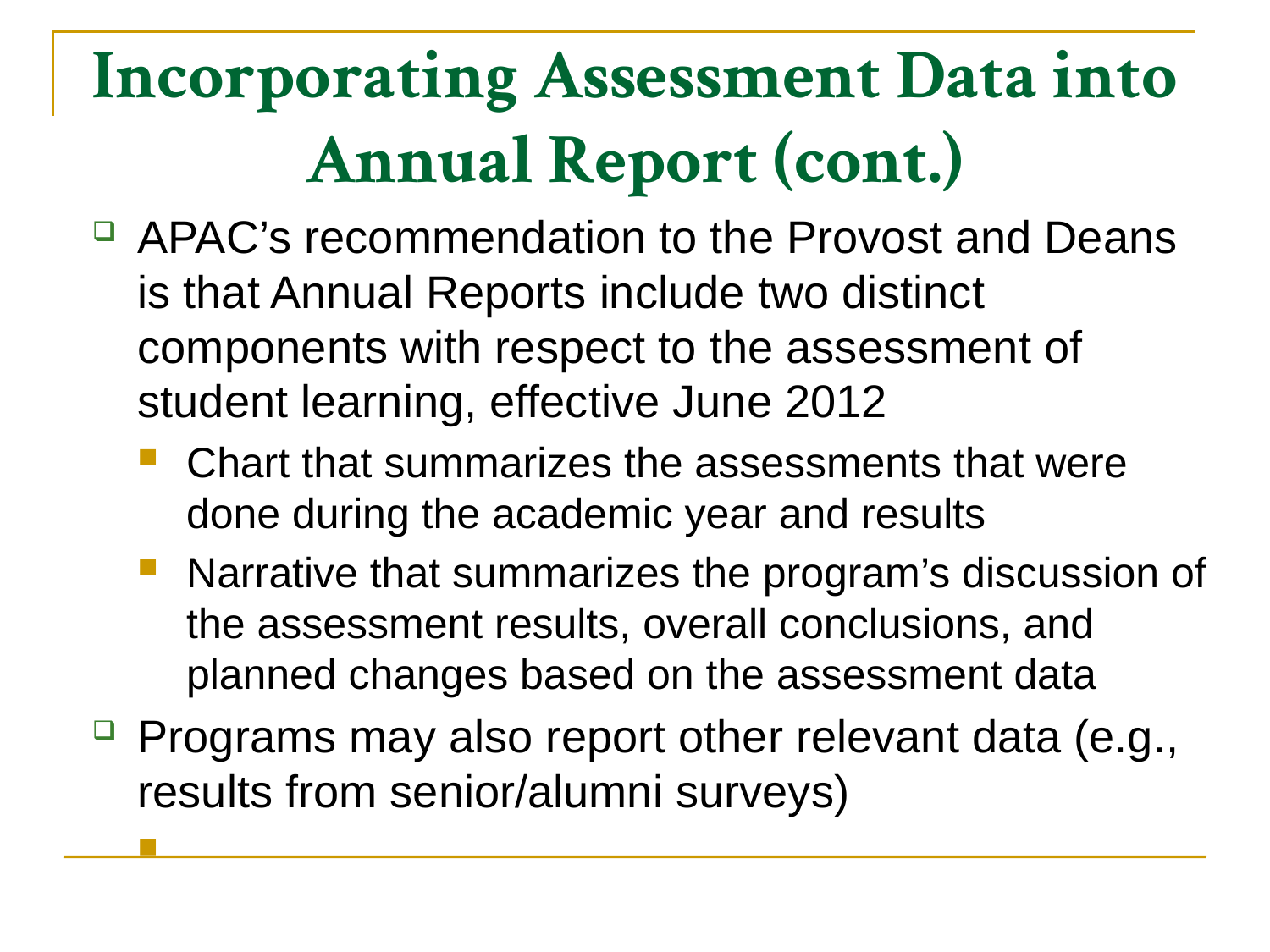

# Incorporating Assessment Data into Annual Report (cont.)
APAC’s recommendation to the Provost and Deans is that Annual Reports include two distinct components with respect to the assessment of student learning, effective June 2012
Chart that summarizes the assessments that were done during the academic year and results
Narrative that summarizes the program’s discussion of the assessment results, overall conclusions, and planned changes based on the assessment data
Programs may also report other relevant data (e.g., results from senior/alumni surveys)